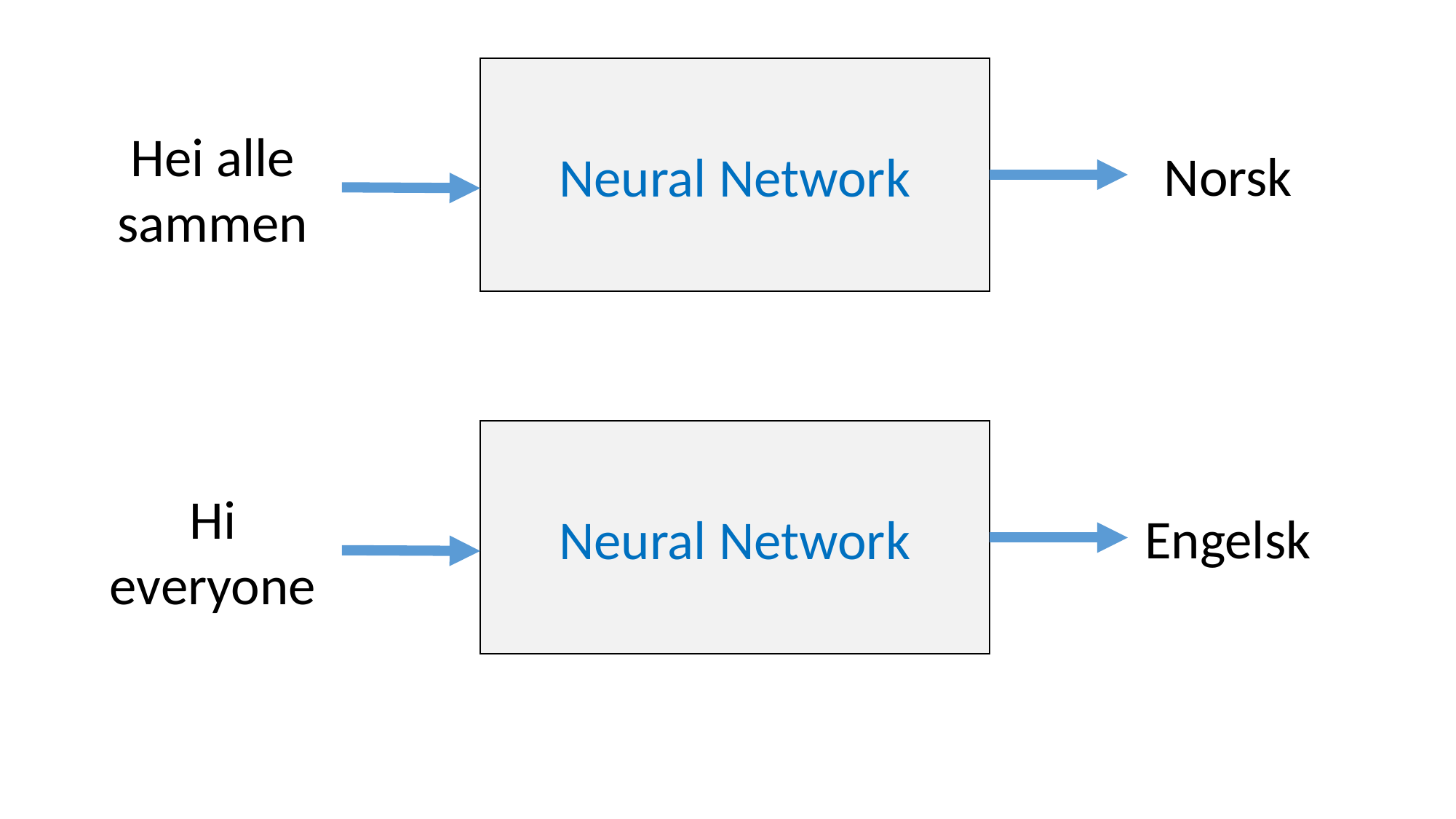

Neural Network
Hei alle sammen
Norsk
Neural Network
Hi everyone
Engelsk